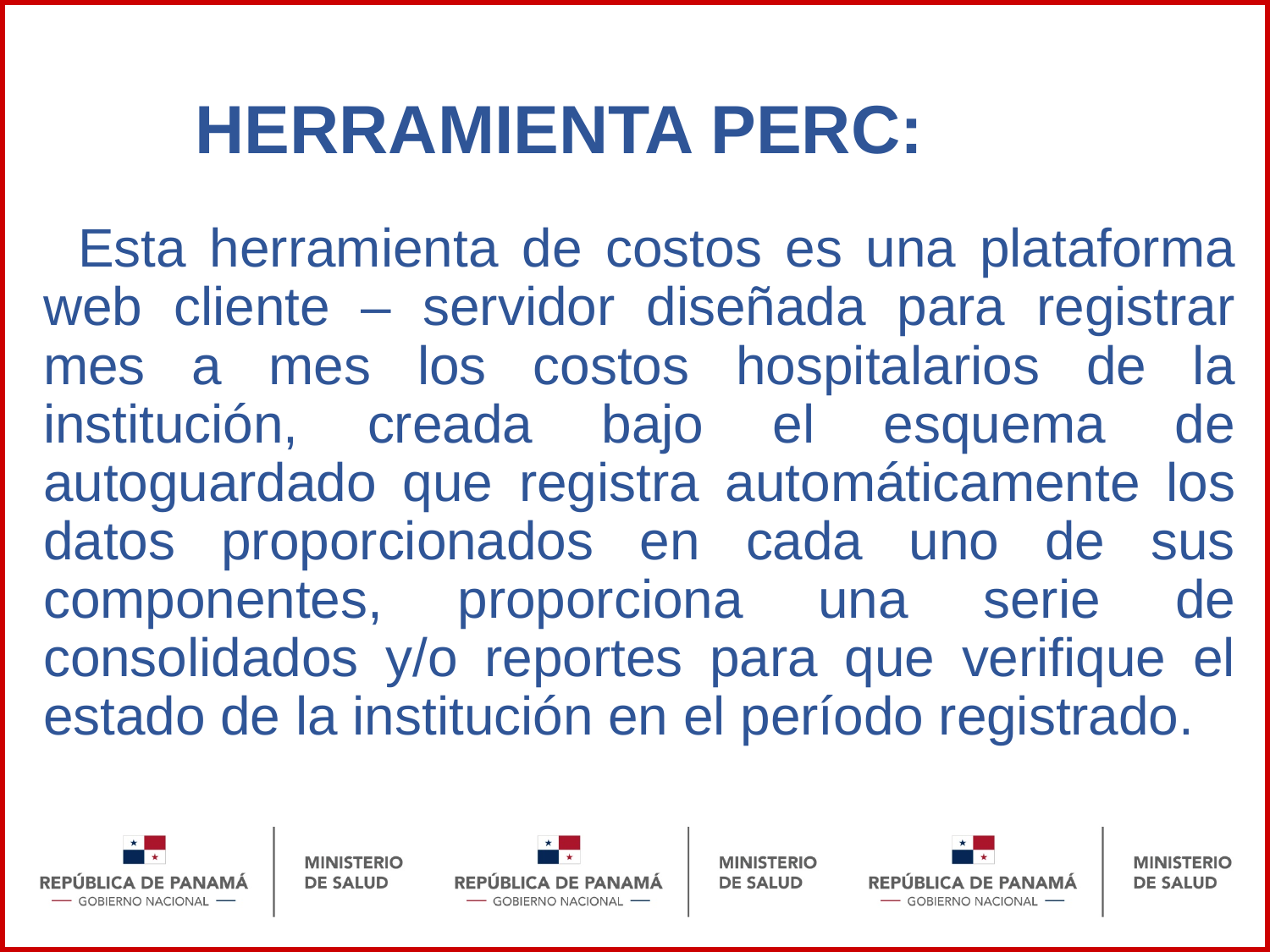

# HERRAMIENTA PERC:
   Esta herramienta de costos es una plataforma web cliente – servidor diseñada para registrar mes a mes los costos hospitalarios de la institución, creada bajo el esquema de autoguardado que registra automáticamente los datos proporcionados en cada uno de sus componentes, proporciona una serie de consolidados y/o reportes para que verifique el estado de la institución en el período registrado.